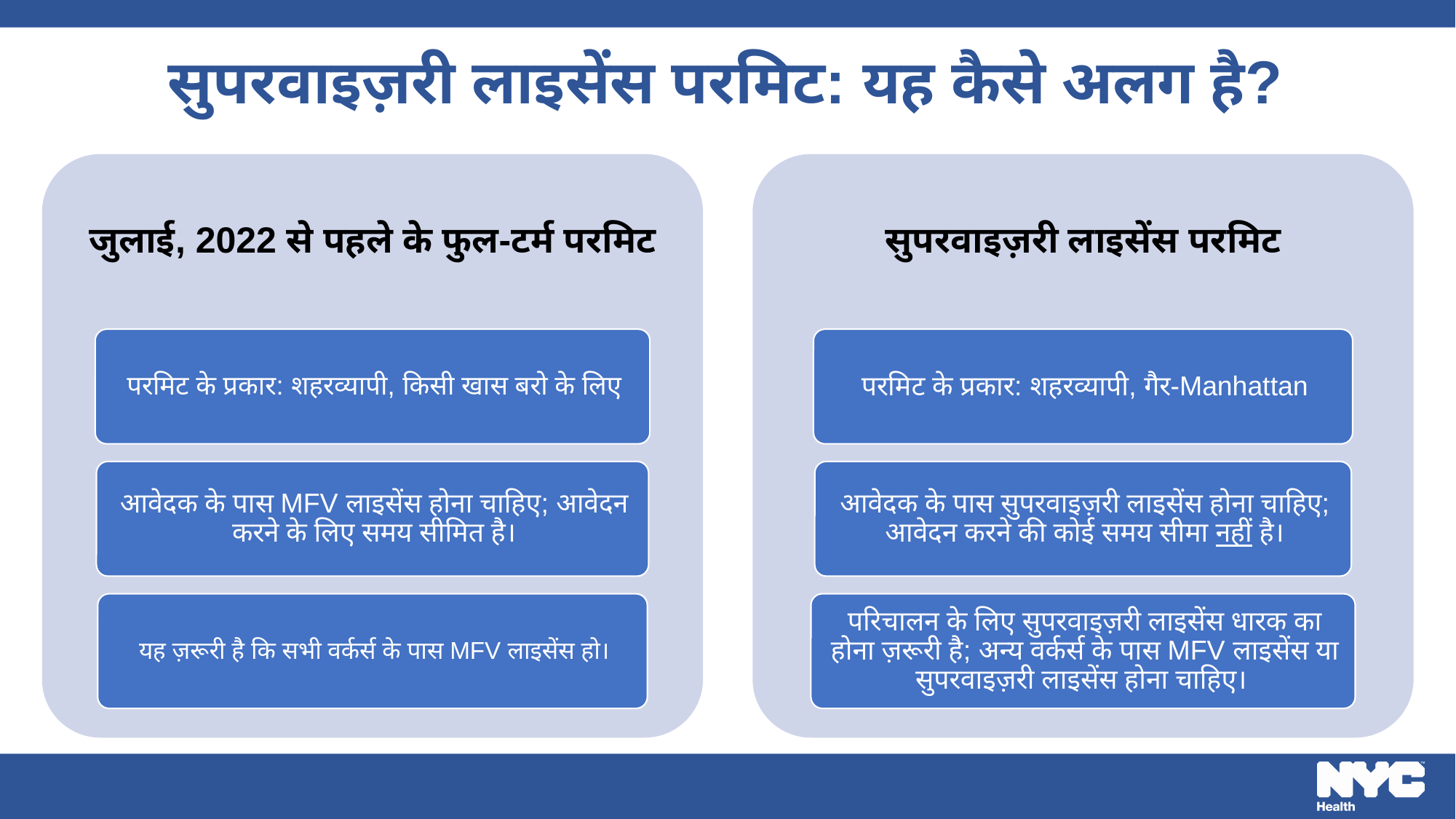

# सुपरवाइज़री लाइसेंस परमिट: यह कैसे अलग है?
जुलाई, 2022 से पहले के फुल-टर्म परमिट
परमिट के प्रकार: शहरव्यापी, किसी खास बरो के लिए
आवेदक के पास MFV लाइसेंस होना चाहिए; आवेदन करने के लिए समय सीमित है।
यह ज़रूरी है कि सभी वर्कर्स के पास MFV लाइसेंस हो।
सुपरवाइज़री लाइसेंस परमिट
परमिट के प्रकार: शहरव्यापी, गैर-Manhattan
आवेदक के पास सुपरवाइज़री लाइसेंस होना चाहिए; आवेदन करने की कोई समय सीमा नहीं है।
परिचालन के लिए सुपरवाइज़री लाइसेंस धारक का होना ज़रूरी है; अन्य वर्कर्स के पास MFV लाइसेंस या सुपरवाइज़री लाइसेंस होना चाहिए।